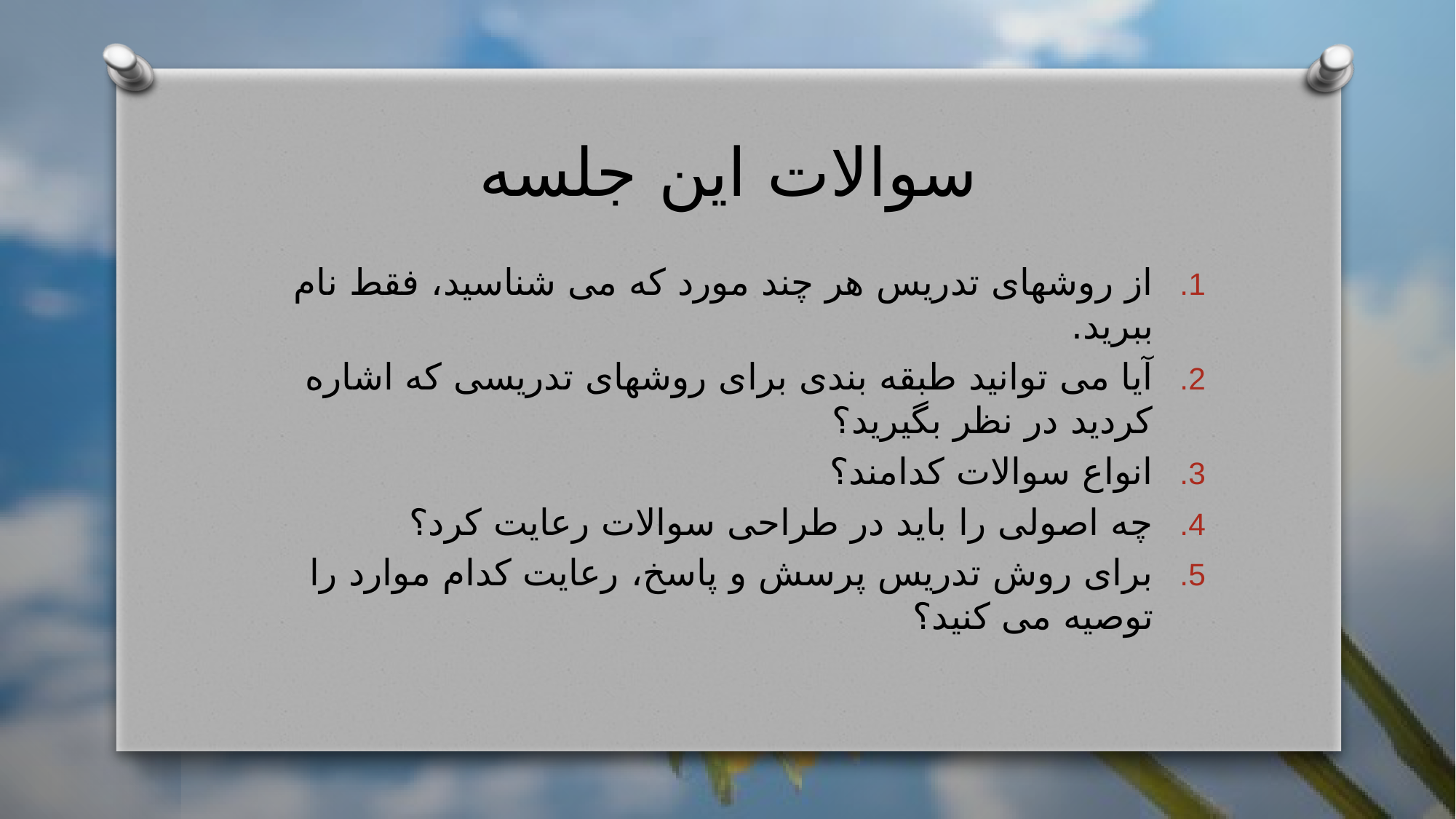

# سوالات این جلسه
از روشهای تدریس هر چند مورد که می شناسید، فقط نام ببرید.
آیا می توانید طبقه بندی برای روشهای تدریسی که اشاره کردید در نظر بگیرید؟
انواع سوالات کدامند؟
چه اصولی را باید در طراحی سوالات رعایت کرد؟
برای روش تدریس پرسش و پاسخ، رعایت کدام موارد را توصیه می کنید؟